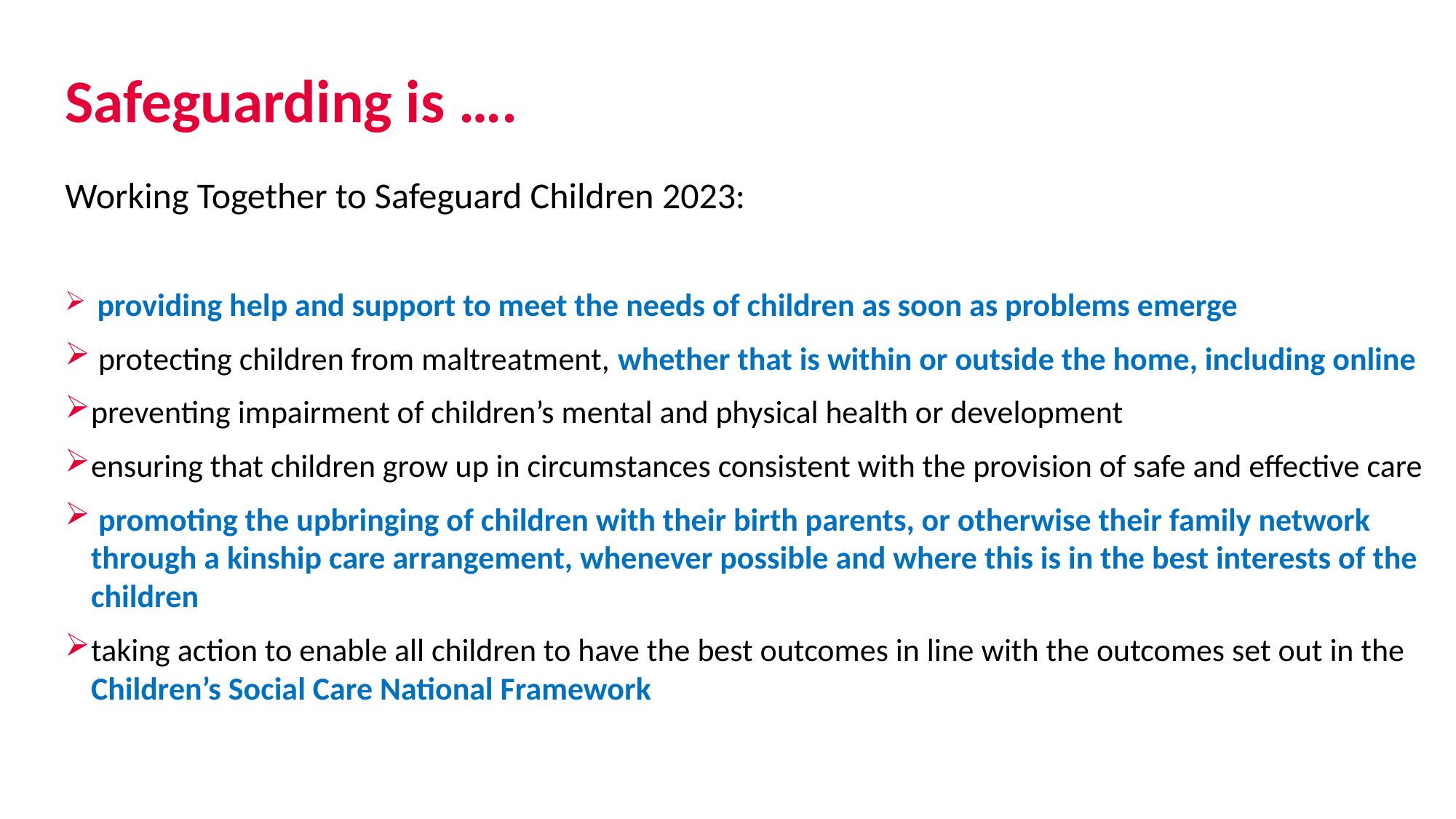

# Safeguarding is ….
Working Together to Safeguard Children 2023:
 providing help and support to meet the needs of children as soon as problems emerge
 protecting children from maltreatment, whether that is within or outside the home, including online
preventing impairment of children’s mental and physical health or development
ensuring that children grow up in circumstances consistent with the provision of safe and effective care
 promoting the upbringing of children with their birth parents, or otherwise their family network through a kinship care arrangement, whenever possible and where this is in the best interests of the children
taking action to enable all children to have the best outcomes in line with the outcomes set out in the Children’s Social Care National Framework